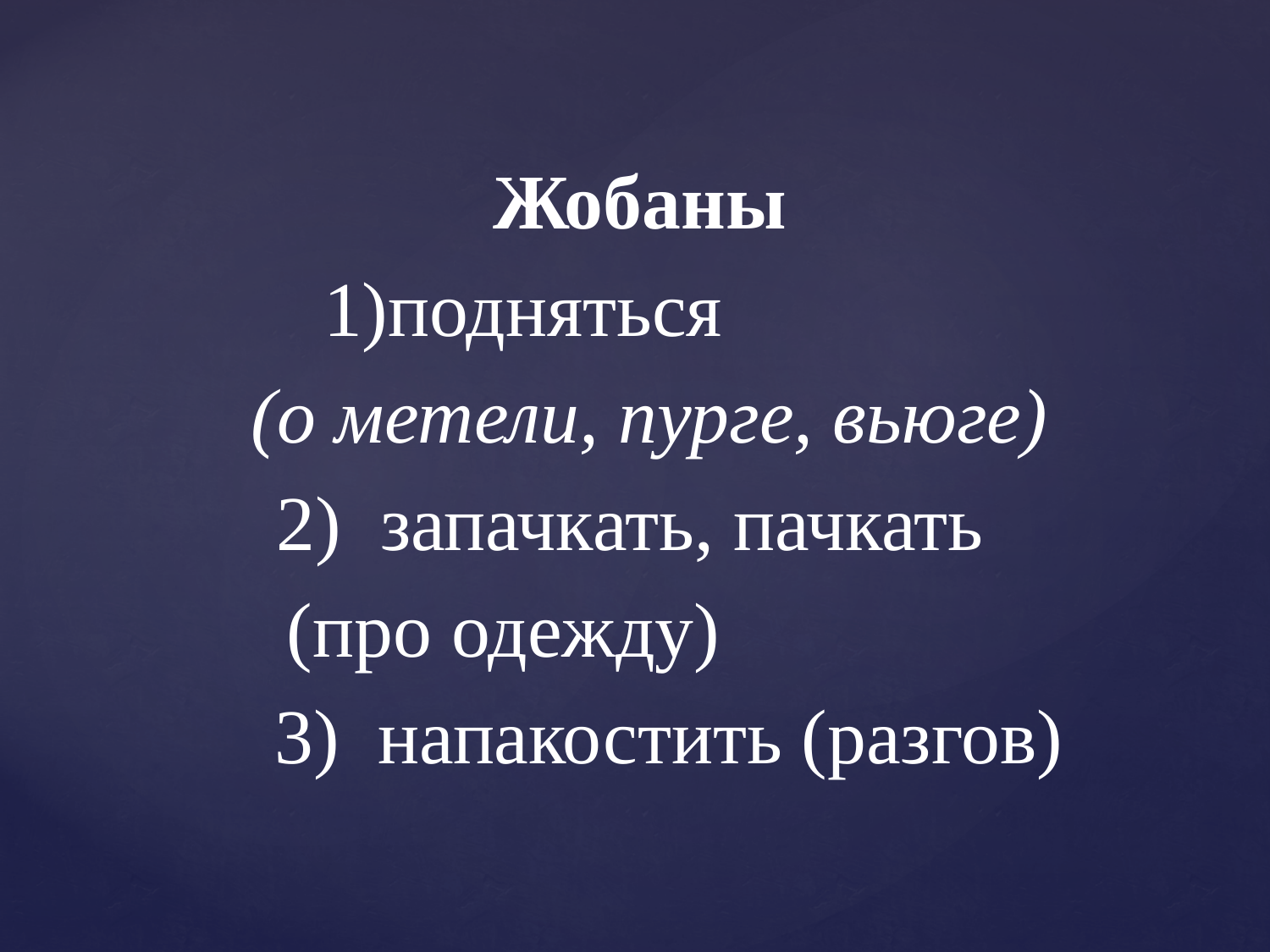

# Жобаны 1)подняться (о метели, пурге, вьюге) 2)  запачкать, пачкать (про одежду) 3)  напакостить (разгов)